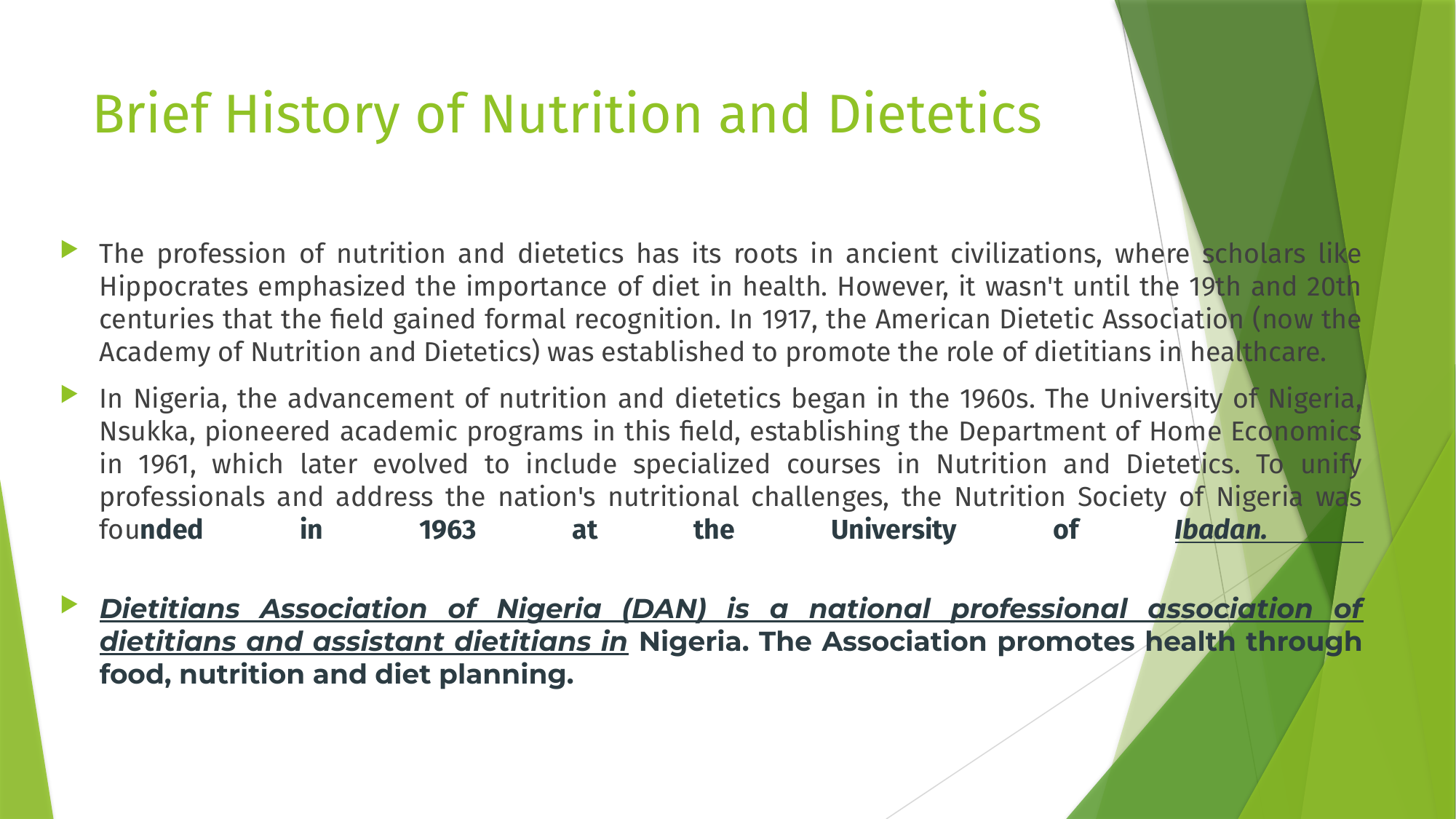

# Brief History of Nutrition and Dietetics
The profession of nutrition and dietetics has its roots in ancient civilizations, where scholars like Hippocrates emphasized the importance of diet in health. However, it wasn't until the 19th and 20th centuries that the field gained formal recognition. In 1917, the American Dietetic Association (now the Academy of Nutrition and Dietetics) was established to promote the role of dietitians in healthcare.
In Nigeria, the advancement of nutrition and dietetics began in the 1960s. The University of Nigeria, Nsukka, pioneered academic programs in this field, establishing the Department of Home Economics in 1961, which later evolved to include specialized courses in Nutrition and Dietetics. To unify professionals and address the nation's nutritional challenges, the Nutrition Society of Nigeria was founded in 1963 at the University of Ibadan.
Dietitians Association of Nigeria (DAN) is a national professional association of dietitians and assistant dietitians in Nigeria. The Association promotes health through food, nutrition and diet planning.